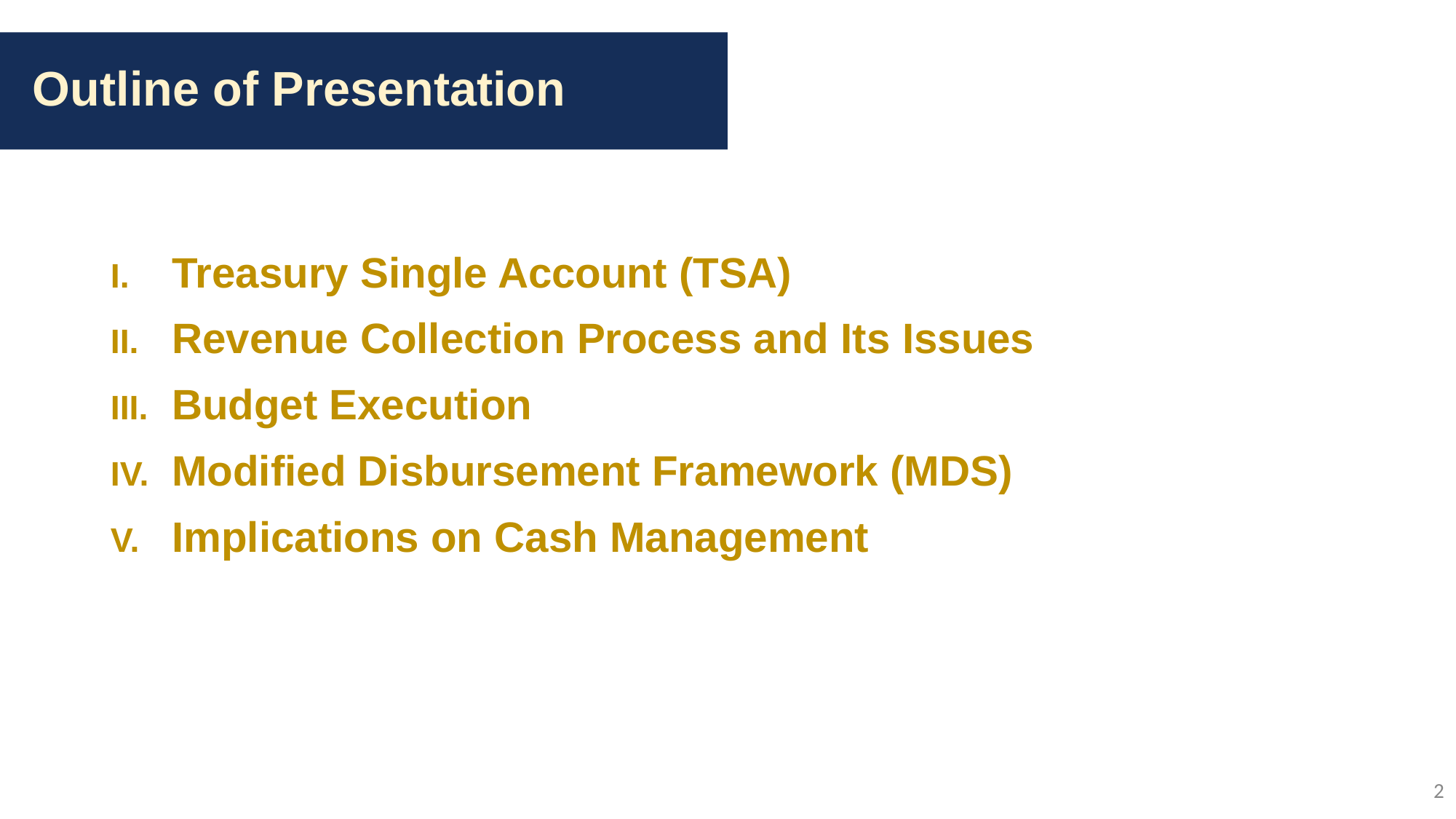

Outline of Presentation
Treasury Single Account (TSA)
Revenue Collection Process and Its Issues
Budget Execution
Modified Disbursement Framework (MDS)
Implications on Cash Management

2